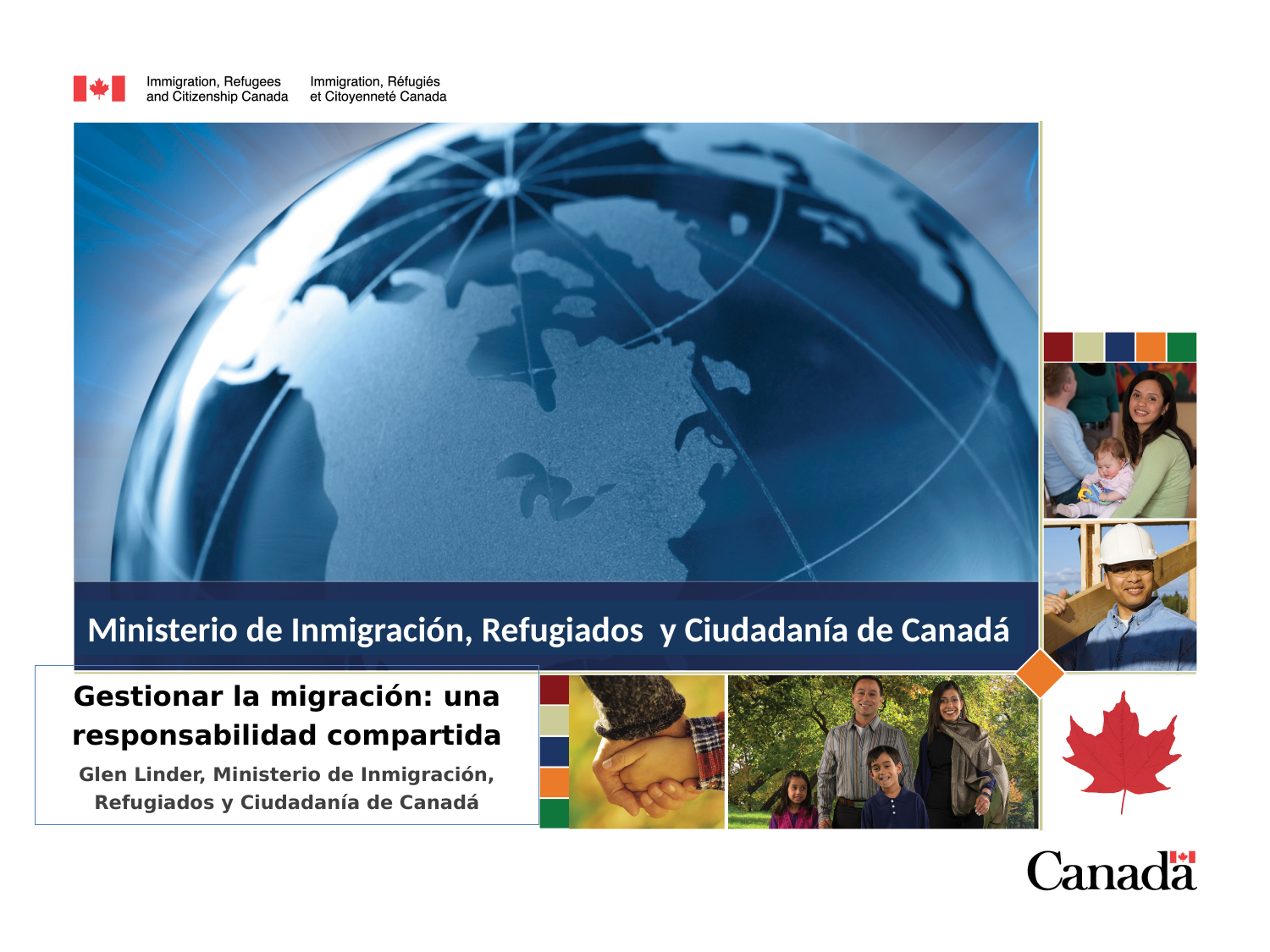

Ministerio de Inmigración, Refugiados  y Ciudadanía de Canadá
Gestionar la migración: una responsabilidad compartida
Glen Linder, Ministerio de Inmigración, Refugiados y Ciudadanía de Canadá